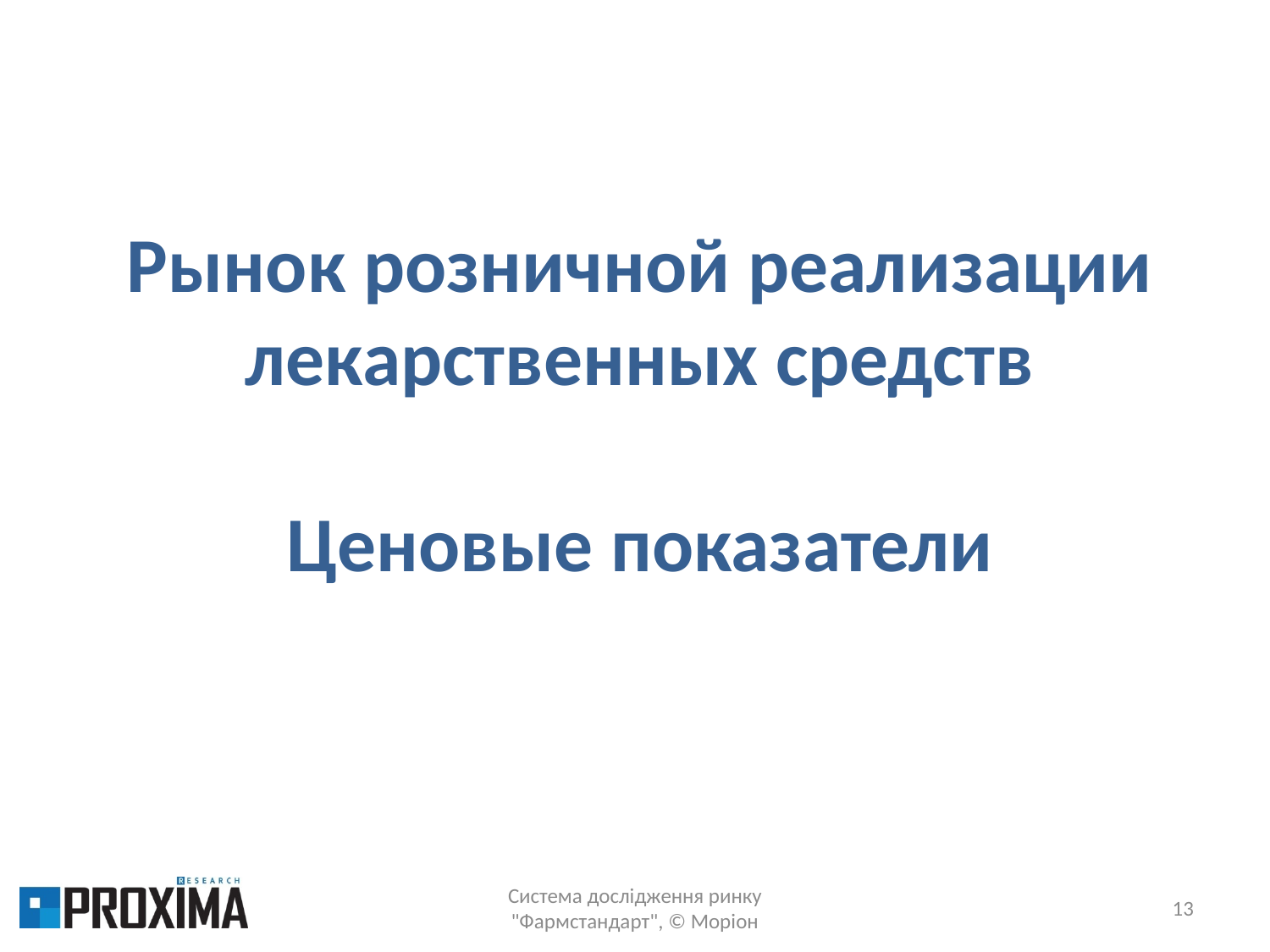

Рынок розничной реализации лекарственных средств
Ценовые показатели
Система дослідження ринку "Фармстандарт", © Моріон
13